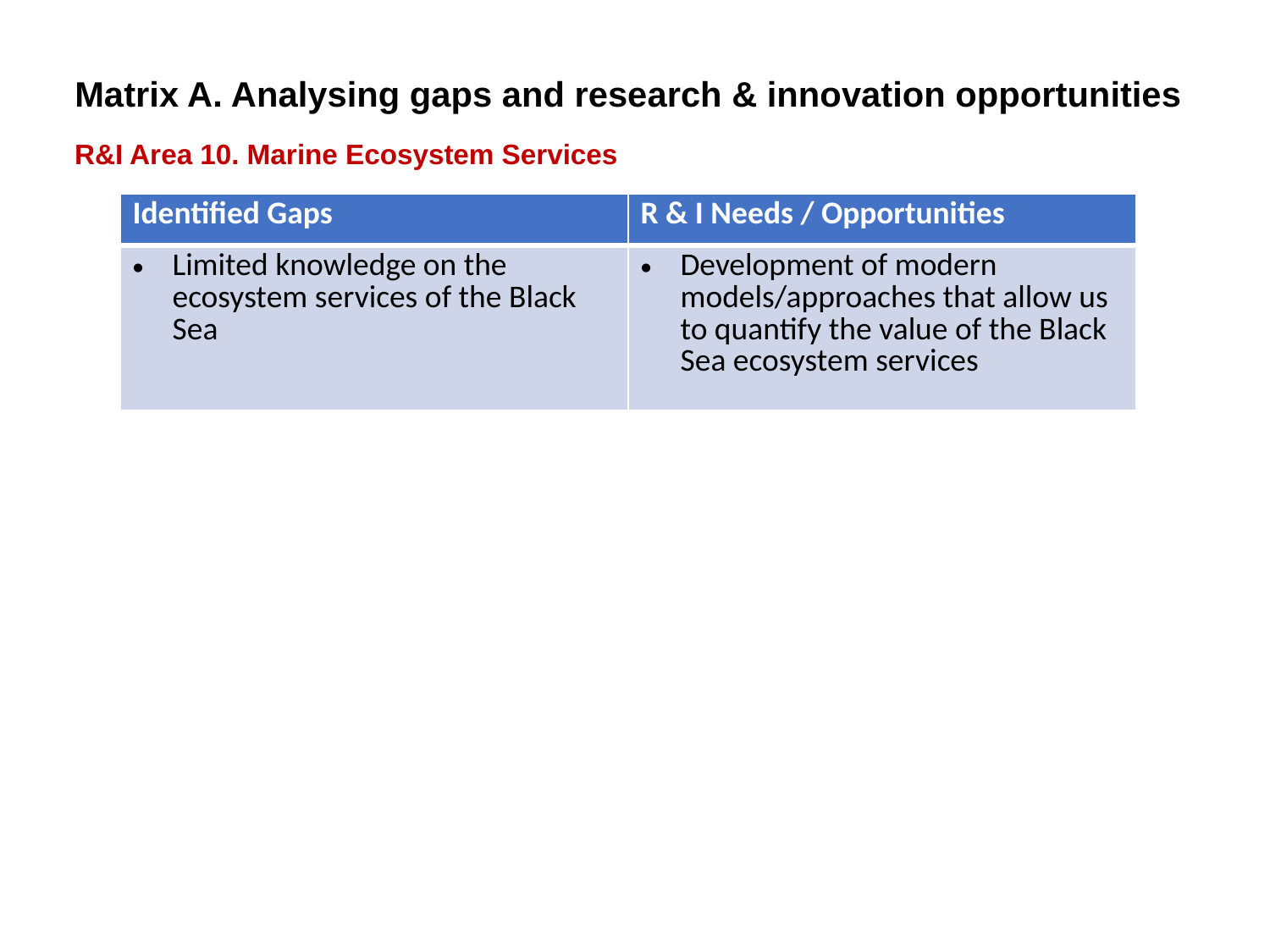

Matrix A. Analysing gaps and research & innovation opportunities
R&I Area 10. Marine Ecosystem Services
| Identified Gaps | R & I Needs / Opportunities |
| --- | --- |
| Limited knowledge on the ecosystem services of the Black Sea | Development of modern models/approaches that allow us to quantify the value of the Black Sea ecosystem services |